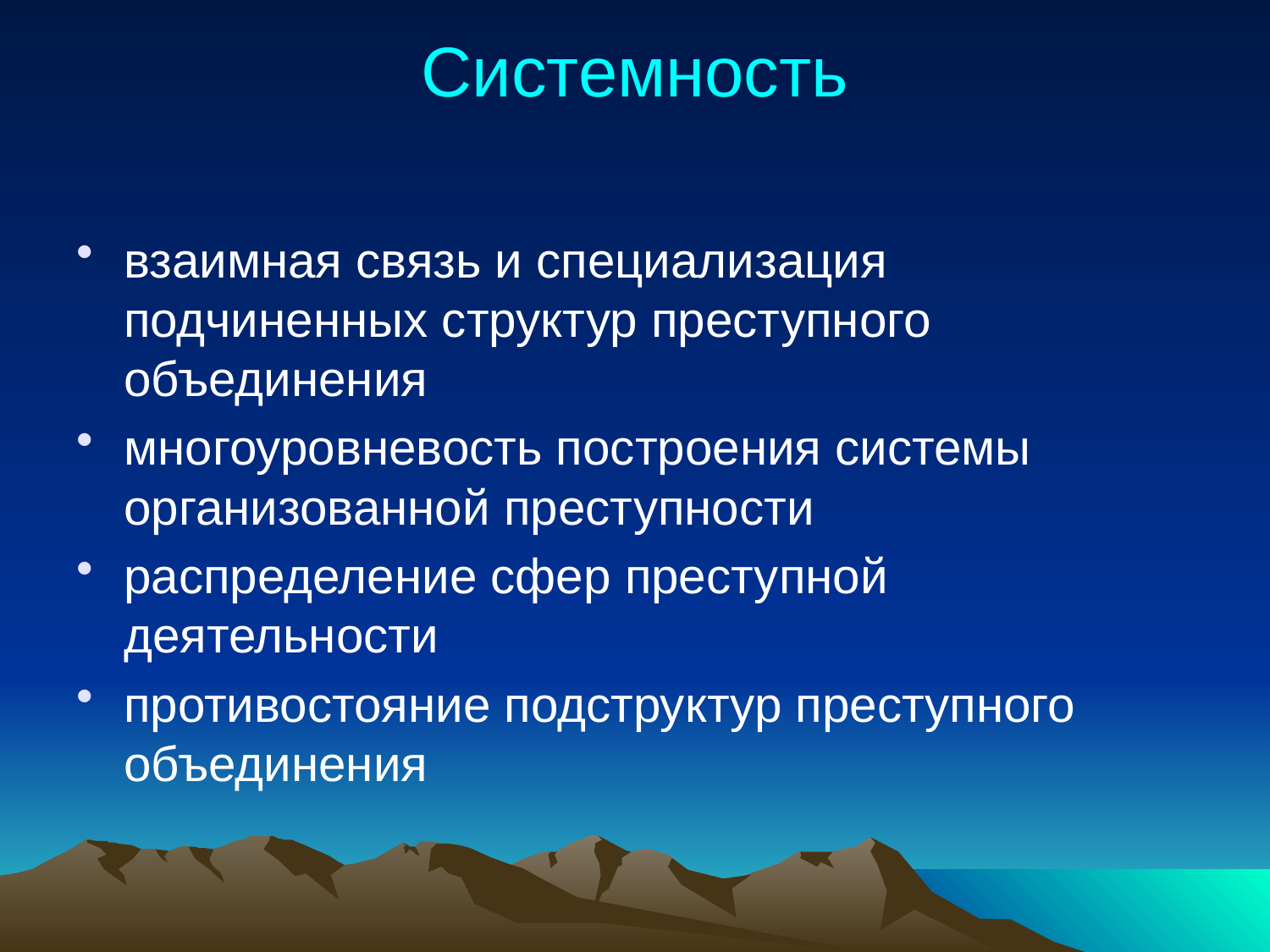

# Системность
взаимная связь и специализация подчиненных структур преступного объединения
многоуровневость построения системы организованной преступности
распределение сфер преступной деятельности
противостояние подструктур преступного объединения